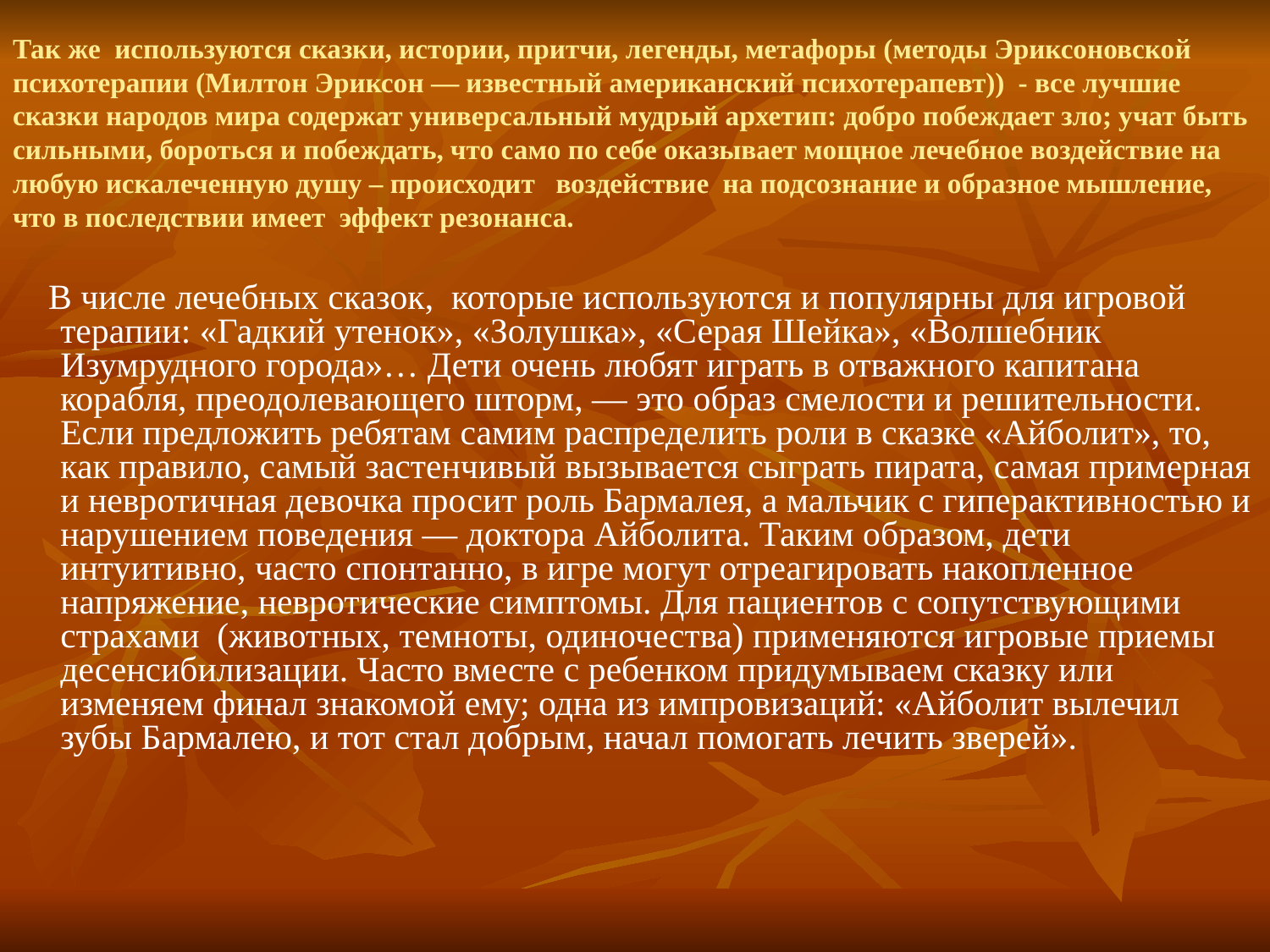

# Так же  используются сказки, истории, притчи, легенды, метафоры (методы Эриксоновской психотерапии (Милтон Эриксон — известный американский психотерапевт))  - все лучшие сказки народов мира содержат универсальный мудрый архетип: добро побеждает зло; учат быть сильными, бороться и побеждать, что само по себе оказывает мощное лечебное воздействие на любую искалеченную душу – происходит   воздействие  на подсознание и образное мышление,  что в последствии имеет  эффект резонанса.
    В числе лечебных сказок,  которые используются и популярны для игровой терапии: «Гадкий утенок», «Золушка», «Серая Шейка», «Волшебник Изумрудного города»… Дети очень любят играть в отважного капитана корабля, преодолевающего шторм, — это образ смелости и решительности. Если предложить ребятам самим распределить роли в сказке «Айболит», то, как правило, самый застенчивый вызывается сыграть пирата, самая примерная и невротичная девочка просит роль Бармалея, а мальчик с гиперактивностью и нарушением поведения — доктора Айболита. Таким образом, дети интуитивно, часто спонтанно, в игре могут отреагировать накопленное напряжение, невротические симптомы. Для пациентов с сопутствующими страхами  (животных, темноты, одиночества) применяются игровые приемы десенсибилизации. Часто вместе с ребенком придумываем сказку или изменяем финал знакомой ему; одна из импровизаций: «Айболит вылечил зубы Бармалею, и тот стал добрым, начал помогать лечить зверей».